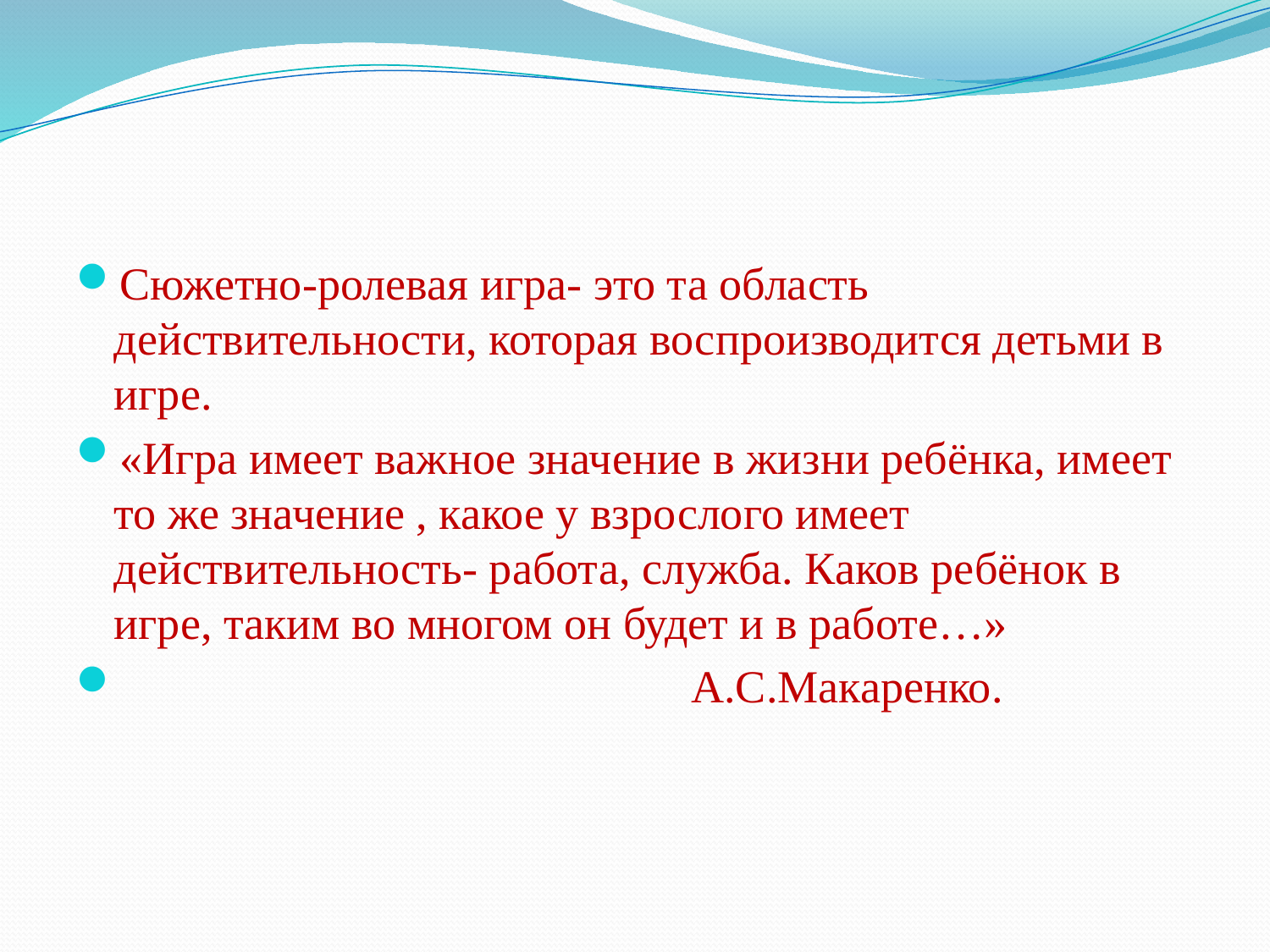

#
Сюжетно-ролевая игра- это та область действительности, которая воспроизводится детьми в игре.
«Игра имеет важное значение в жизни ребёнка, имеет то же значение , какое у взрослого имеет действительность- работа, служба. Каков ребёнок в игре, таким во многом он будет и в работе…»
                                                  А.С.Макаренко.